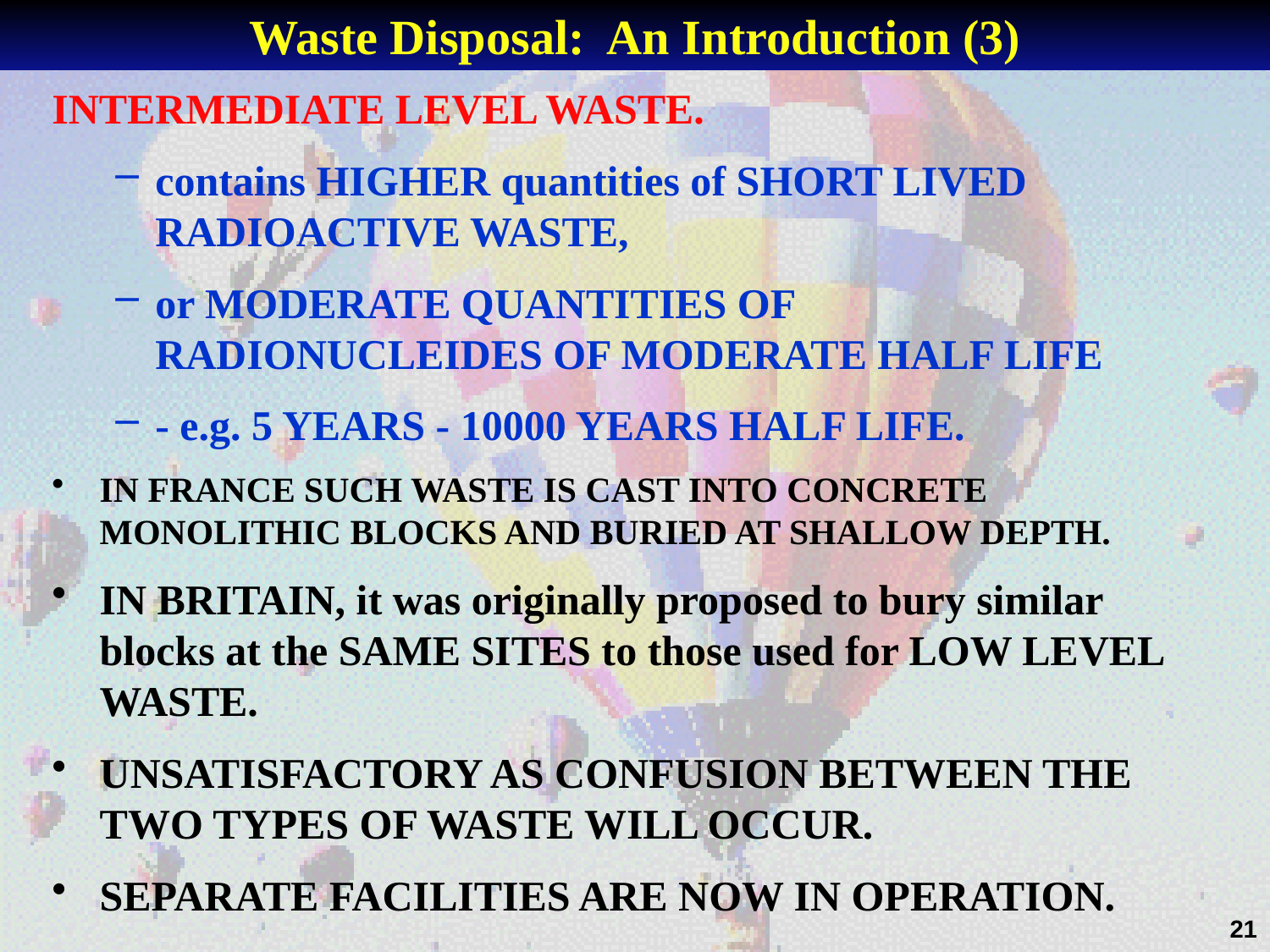

# Waste Disposal:  An Introduction (3)
INTERMEDIATE LEVEL WASTE.
contains HIGHER quantities of SHORT LIVED RADIOACTIVE WASTE,
or MODERATE QUANTITIES OF RADIONUCLEIDES OF MODERATE HALF LIFE
- e.g. 5 YEARS - 10000 YEARS HALF LIFE.
IN FRANCE SUCH WASTE IS CAST INTO CONCRETE MONOLITHIC BLOCKS AND BURIED AT SHALLOW DEPTH.
IN BRITAIN, it was originally proposed to bury similar blocks at the SAME SITES to those used for LOW LEVEL WASTE.
UNSATISFACTORY AS CONFUSION BETWEEN THE TWO TYPES OF WASTE WILL OCCUR.
SEPARATE FACILITIES ARE NOW IN OPERATION.
21